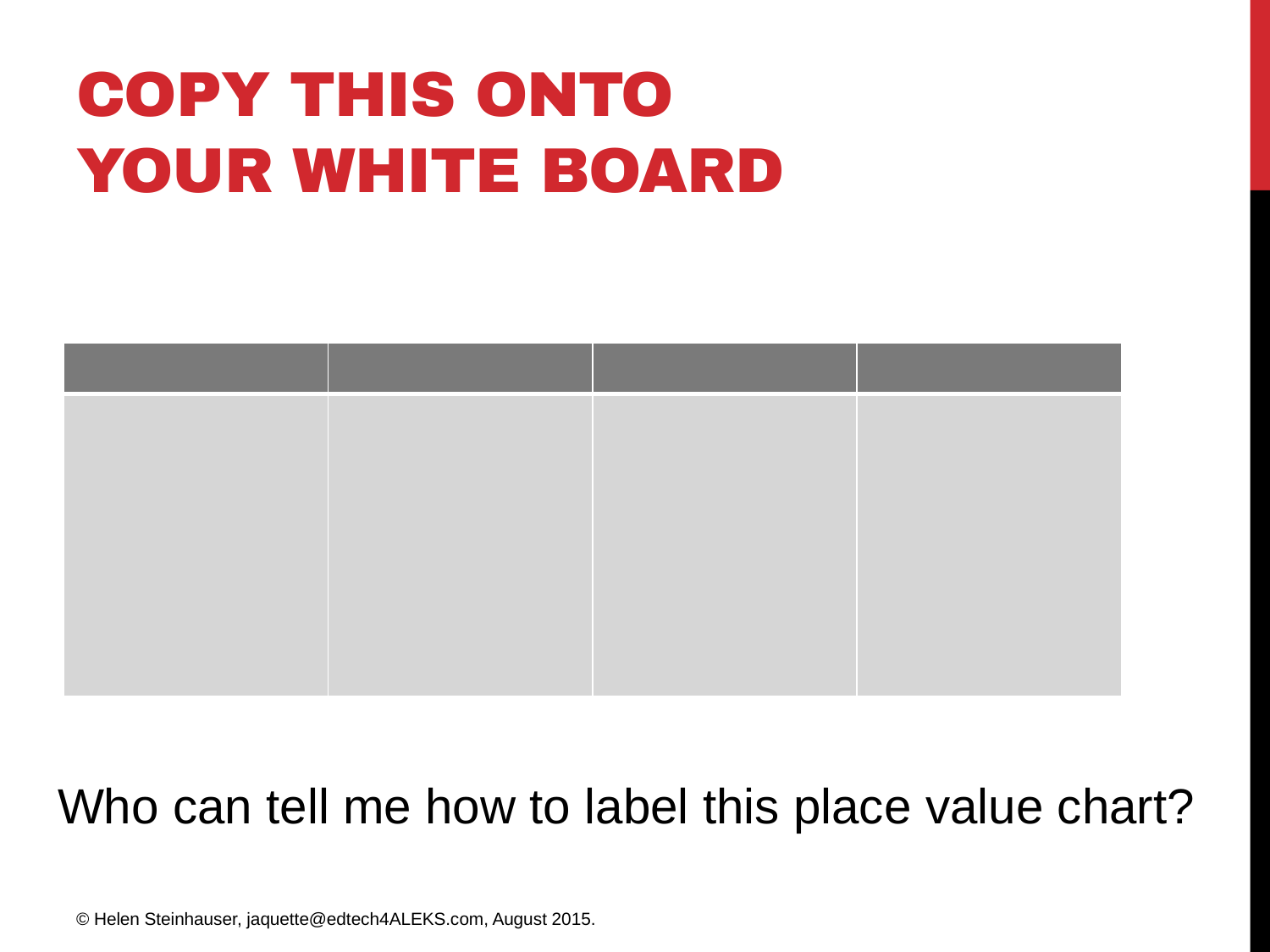

# Copy this onto your white board
|  |  |  |  |
| --- | --- | --- | --- |
|  |  |  |  |
Who can tell me how to label this place value chart?
© Helen Steinhauser, jaquette@edtech4ALEKS.com, August 2015.